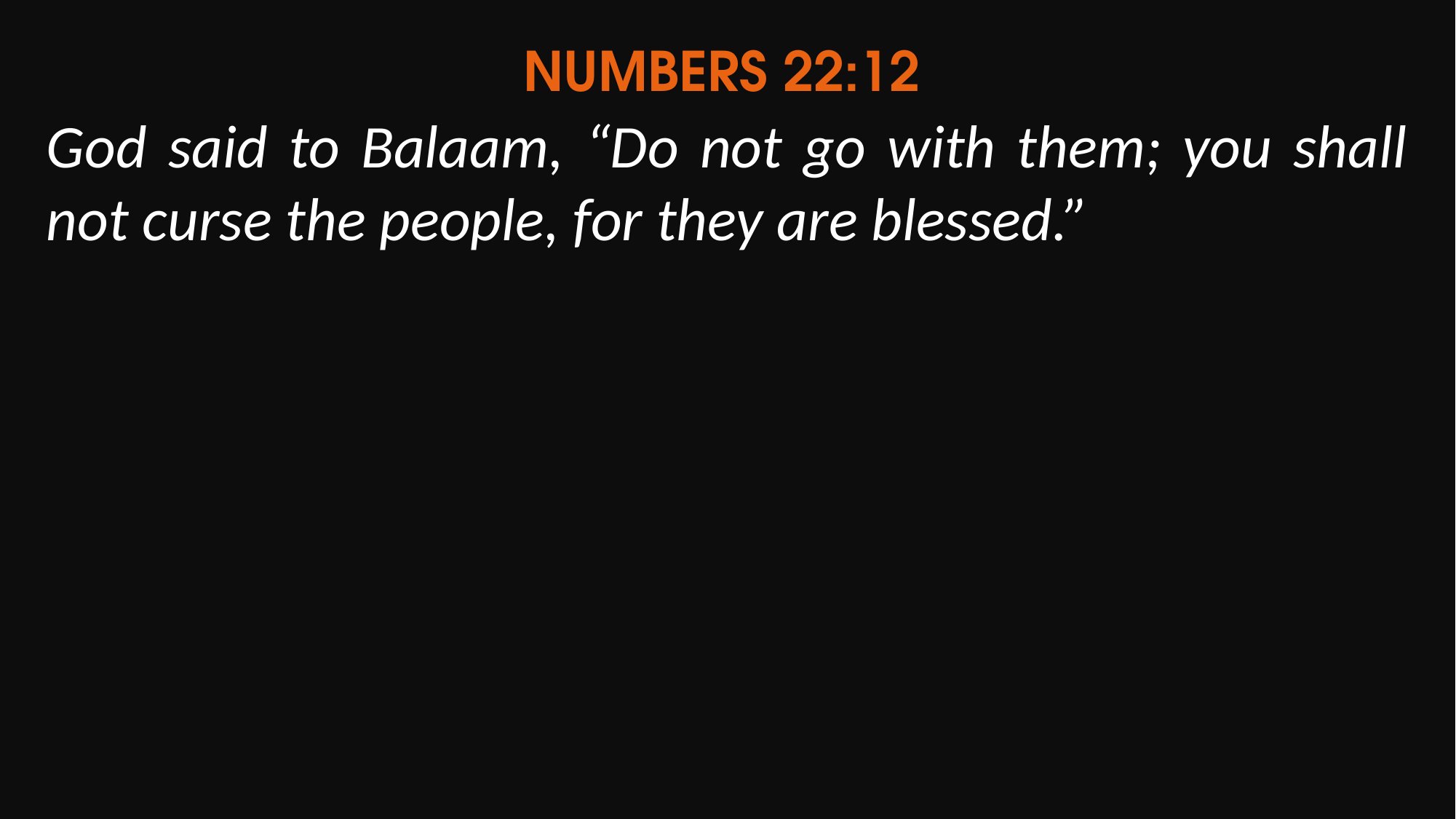

Numbers 22:12
God said to Balaam, “Do not go with them; you shall not curse the people, for they are blessed.”